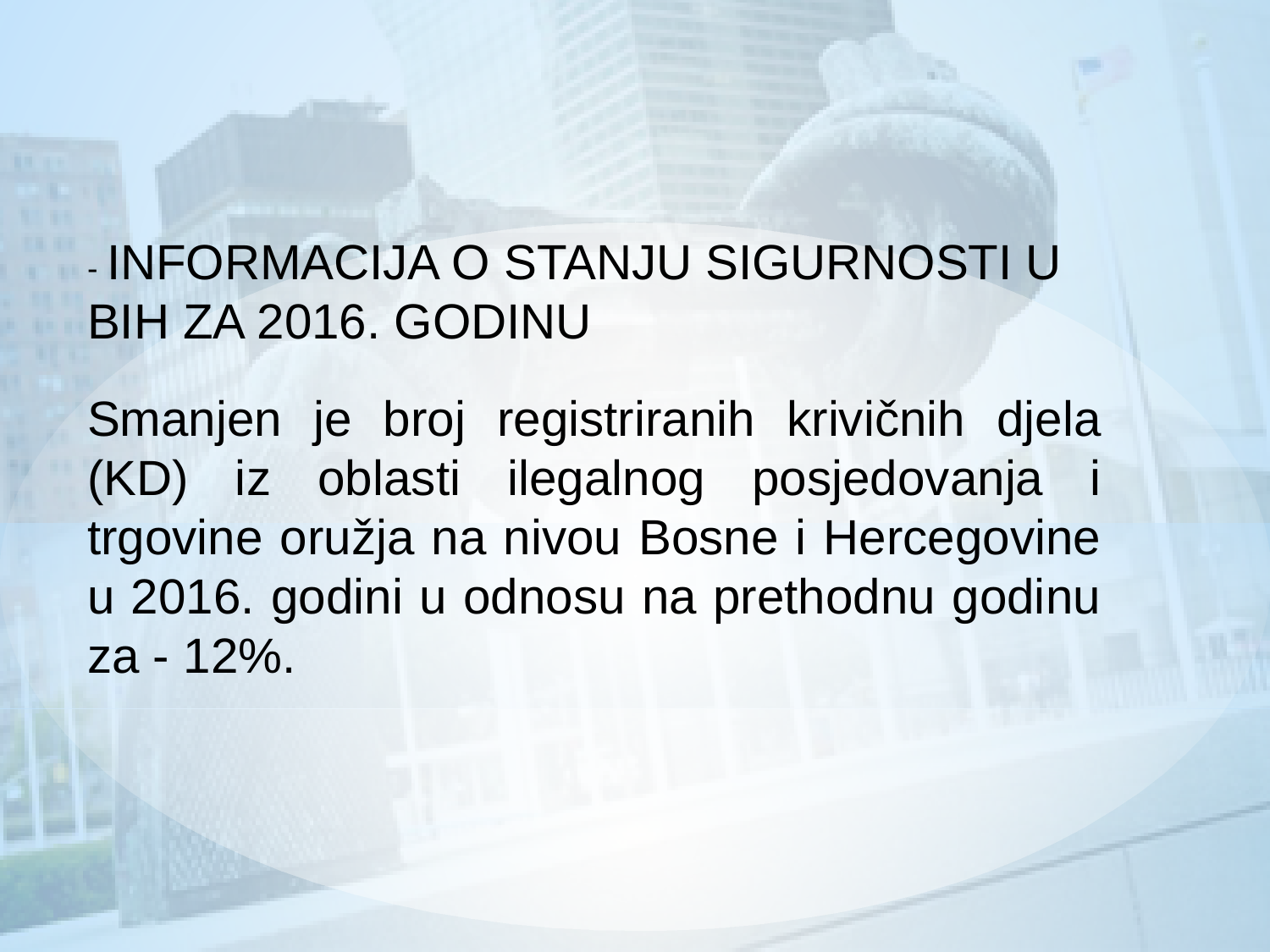

- INFORMACIJA O STANJU SIGURNOSTI U BIH ZA 2016. GODINU

Smanjen je broj registriranih krivičnih djela (KD) iz oblasti ilegalnog posjedovanja i trgovine oružja na nivou Bosne i Hercegovine u 2016. godini u odnosu na prethodnu godinu za - 12%.